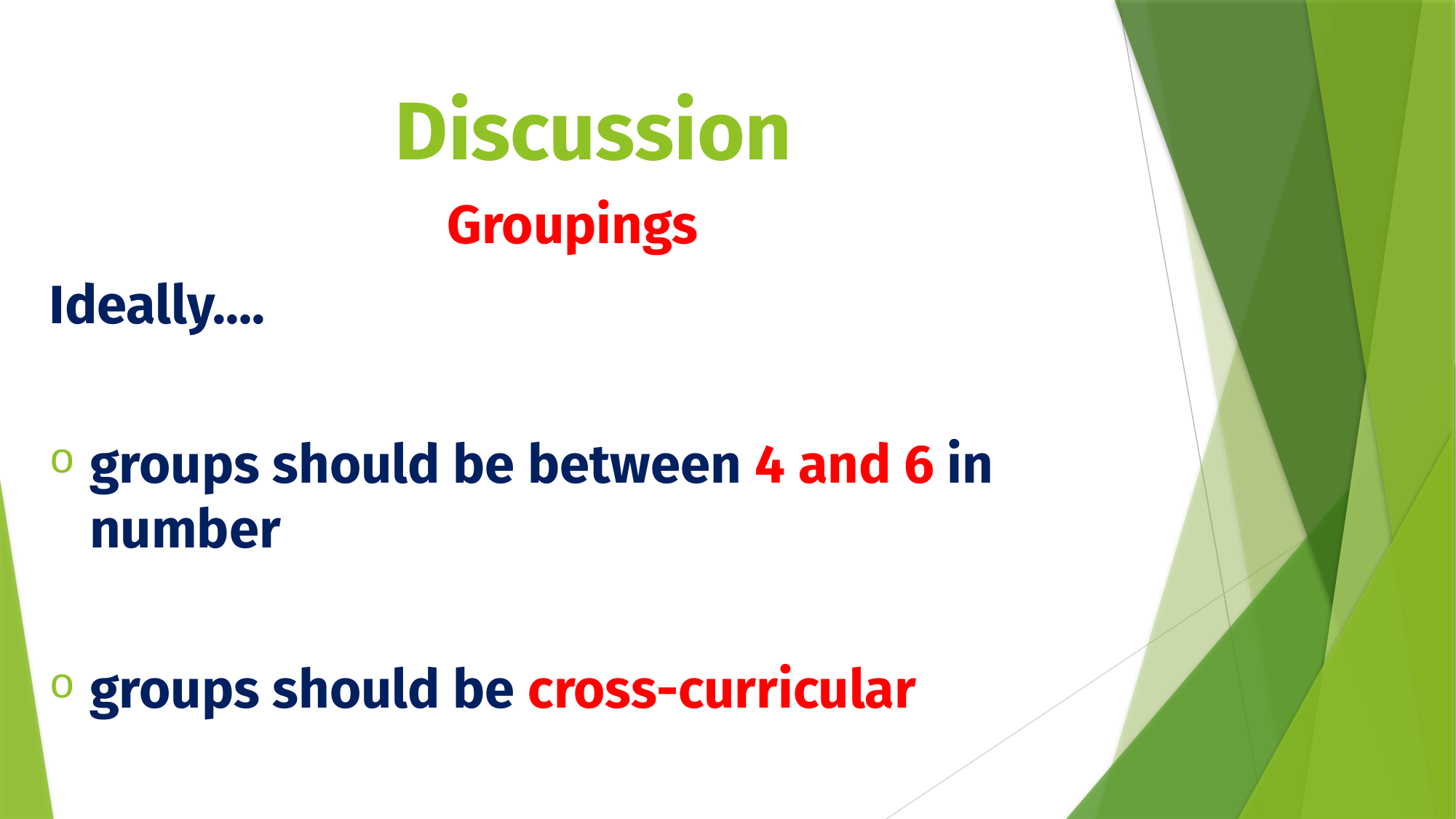

# Discussion
Groupings
Ideally….

groups should be between 4 and 6 in number

groups should be cross-curricular